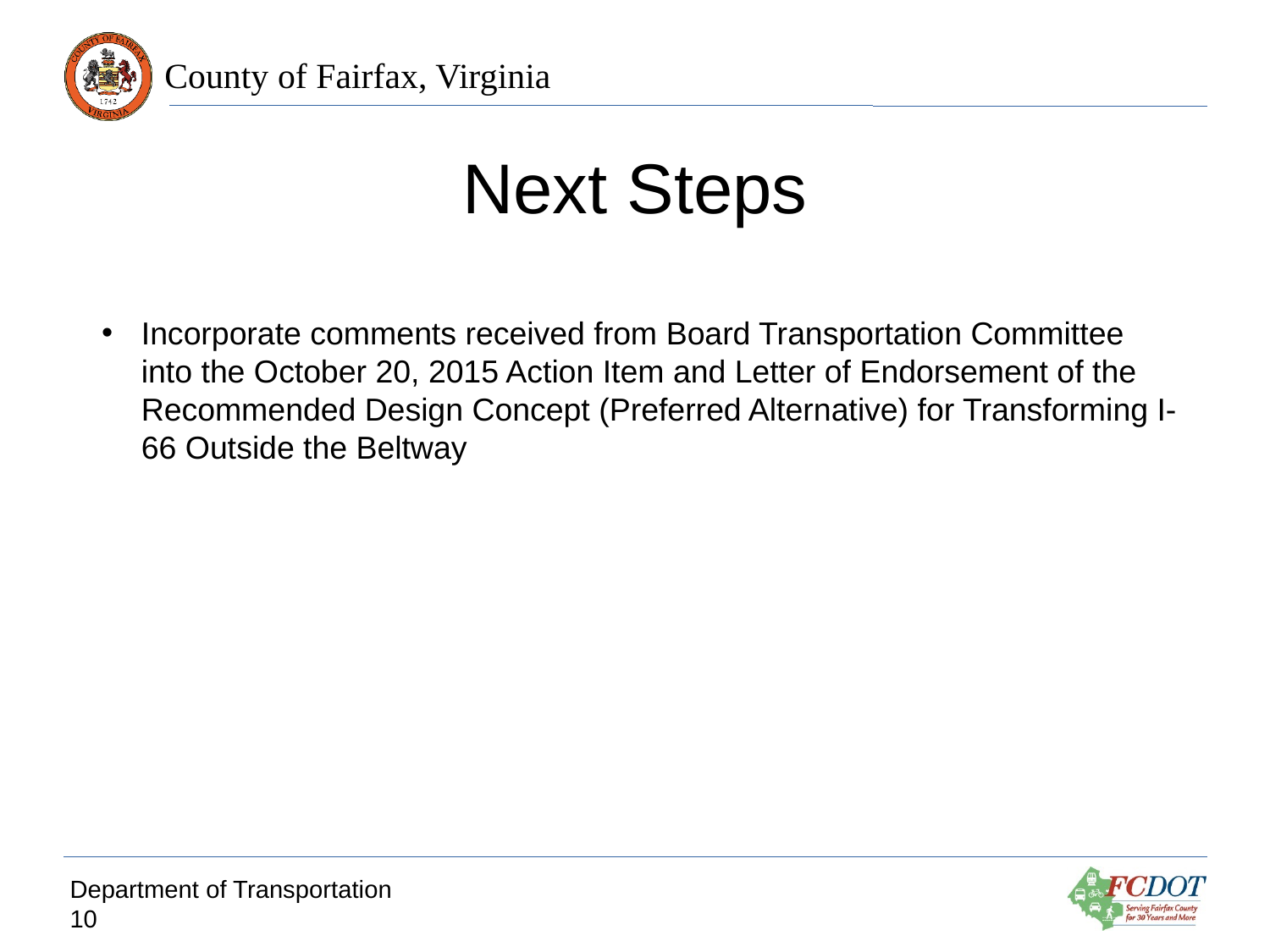

# Next Steps
Incorporate comments received from Board Transportation Committee into the October 20, 2015 Action Item and Letter of Endorsement of the Recommended Design Concept (Preferred Alternative) for Transforming I-66 Outside the Beltway
Department of Transportation
10